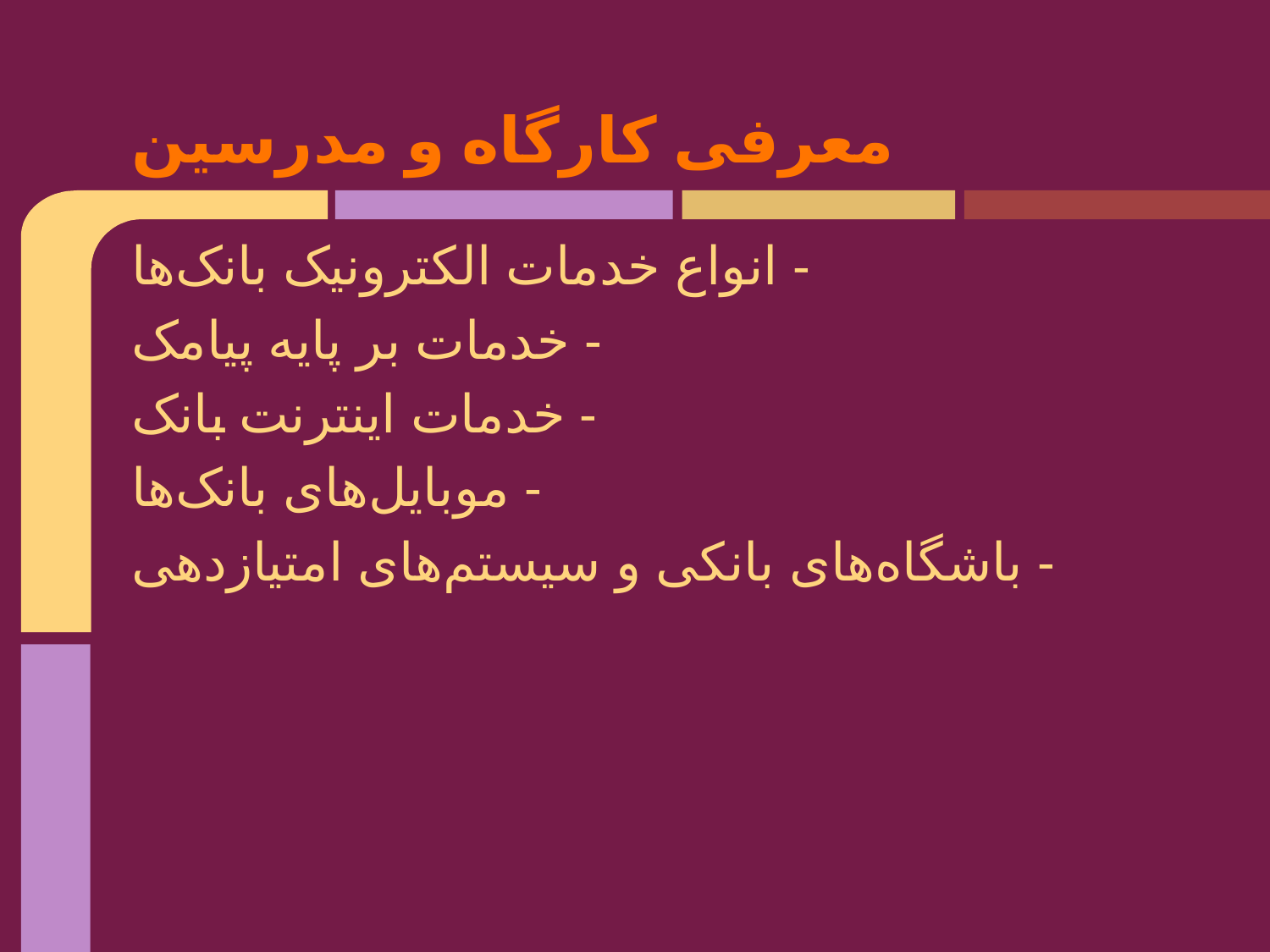

# معرفی کارگاه و مدرسین
- انواع خدمات الکترونیک بانک‌ها
- خدمات بر پایه پیامک
- خدمات اینترنت بانک
- موبایل‌های بانک‌ها
- باشگاه‌های بانکی و سیستم‌های امتیازدهی